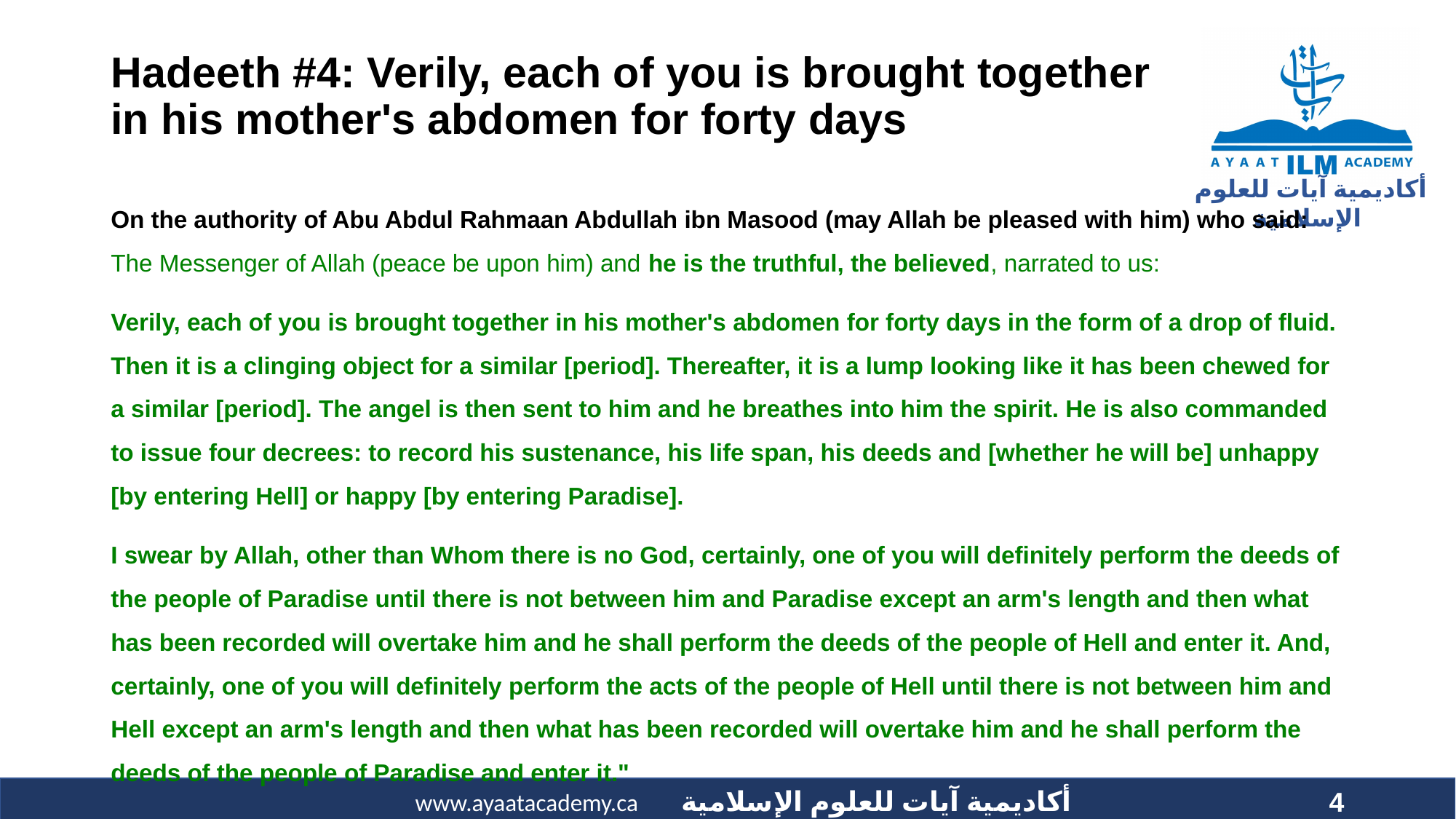

# Hadeeth #4: Verily, each of you is brought together in his mother's abdomen for forty days
On the authority of Abu Abdul Rahmaan Abdullah ibn Masood (may Allah be pleased with him) who said: The Messenger of Allah (peace be upon him) and he is the truthful, the believed, narrated to us:
Verily, each of you is brought together in his mother's abdomen for forty days in the form of a drop of fluid. Then it is a clinging object for a similar [period]. Thereafter, it is a lump looking like it has been chewed for a similar [period]. The angel is then sent to him and he breathes into him the spirit. He is also commanded to issue four decrees: to record his sustenance, his life span, his deeds and [whether he will be] unhappy [by entering Hell] or happy [by entering Paradise].
I swear by Allah, other than Whom there is no God, certainly, one of you will definitely perform the deeds of the people of Paradise until there is not between him and Paradise except an arm's length and then what has been recorded will overtake him and he shall perform the deeds of the people of Hell and enter it. And, certainly, one of you will definitely perform the acts of the people of Hell until there is not between him and Hell except an arm's length and then what has been recorded will overtake him and he shall perform the deeds of the people of Paradise and enter it."
4